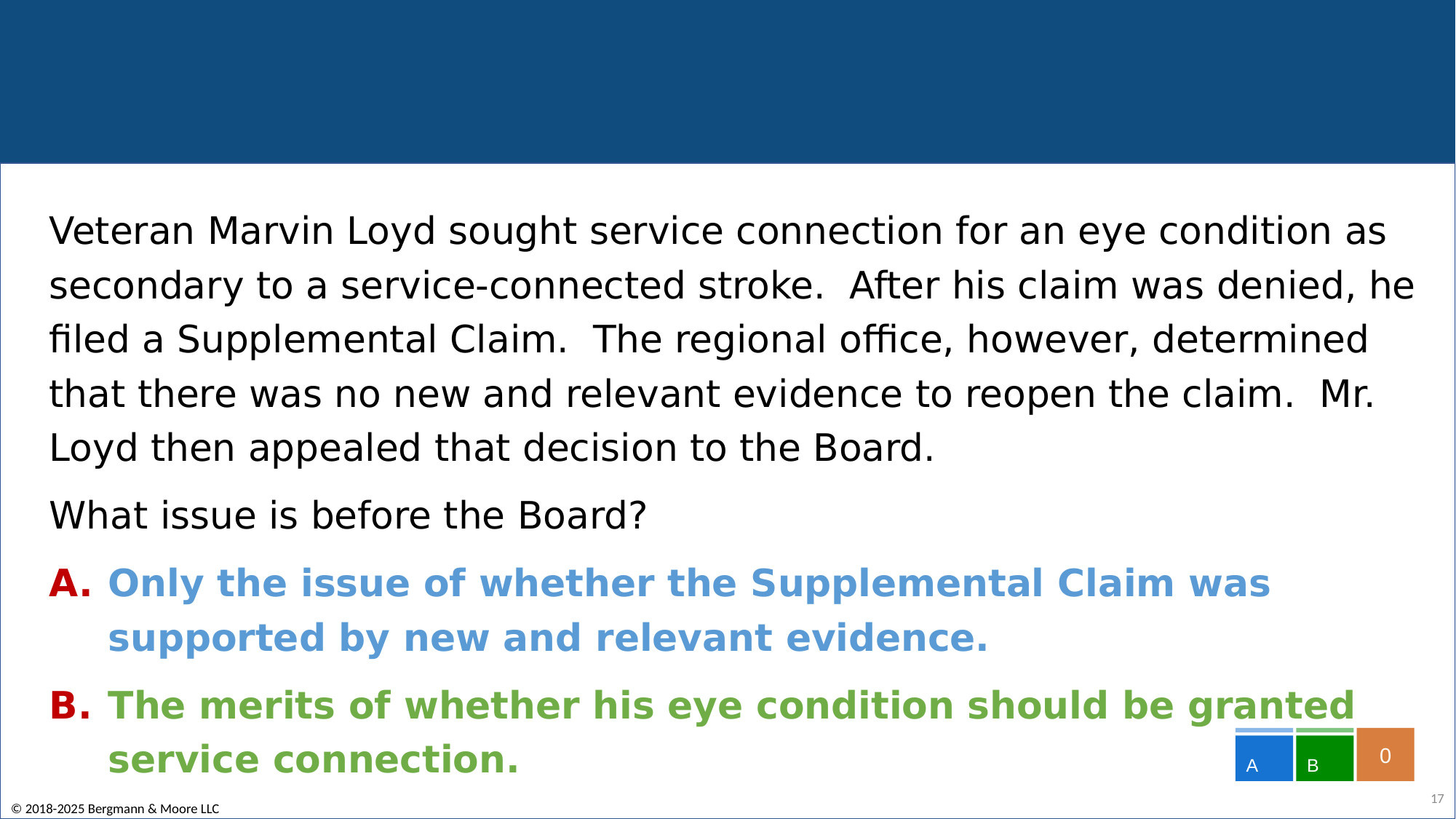

#
Veteran Marvin Loyd sought service connection for an eye condition as secondary to a service-connected stroke.  After his claim was denied, he filed a Supplemental Claim.  The regional office, however, determined that there was no new and relevant evidence to reopen the claim.  Mr.  Loyd then appealed that decision to the Board.
What issue is before the Board?
Only the issue of whether the Supplemental Claim was supported by new and relevant evidence.
The merits of whether his eye condition should be granted service connection.

0

A
B
17